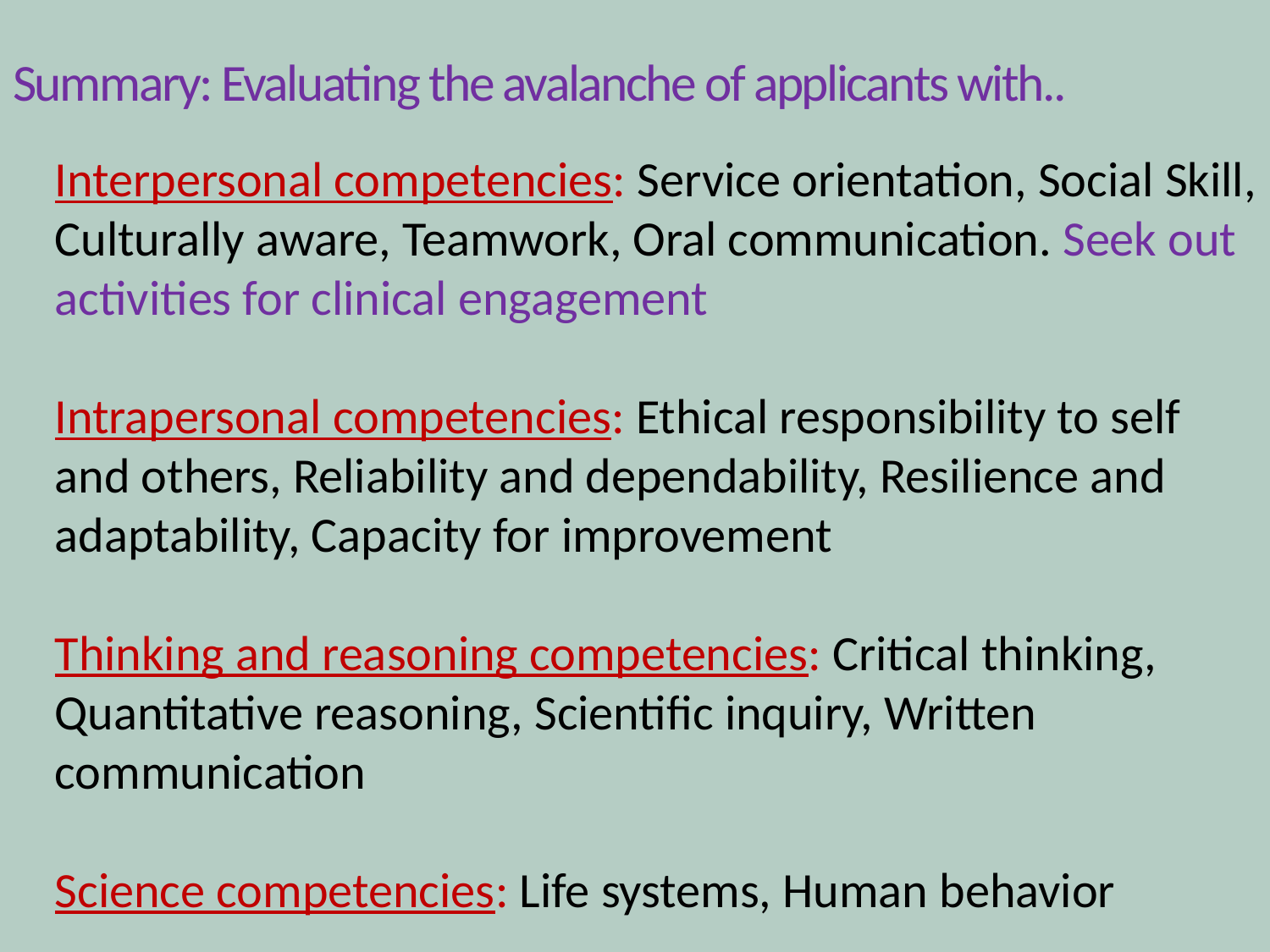

# Summary: Evaluating the avalanche of applicants with..
Interpersonal competencies: Service orientation, Social Skill, Culturally aware, Teamwork, Oral communication. Seek out activities for clinical engagement

Intrapersonal competencies: Ethical responsibility to self and others, Reliability and dependability, Resilience and adaptability, Capacity for improvement

Thinking and reasoning competencies: Critical thinking, Quantitative reasoning, Scientific inquiry, Written communication

Science competencies: Life systems, Human behavior